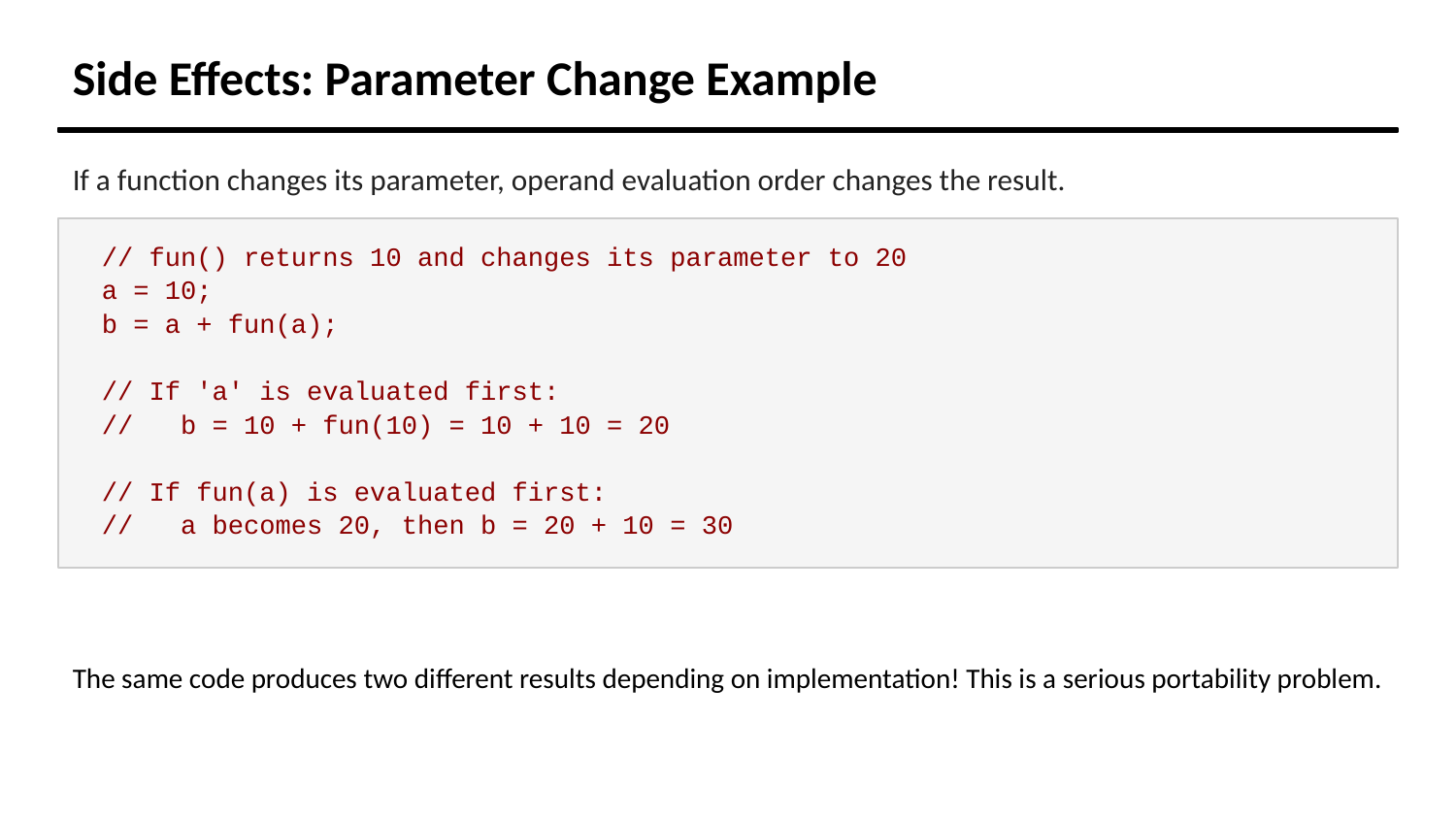

Side Effects: Parameter Change Example

If a function changes its parameter, operand evaluation order changes the result.

// fun() returns 10 and changes its parameter to 20
a = 10;
b = a + fun(a);

// If 'a' is evaluated first:
//   b = 10 + fun(10) = 10 + 10 = 20

// If fun(a) is evaluated first:
//   a becomes 20, then b = 20 + 10 = 30
The same code produces two different results depending on implementation! This is a serious portability problem.